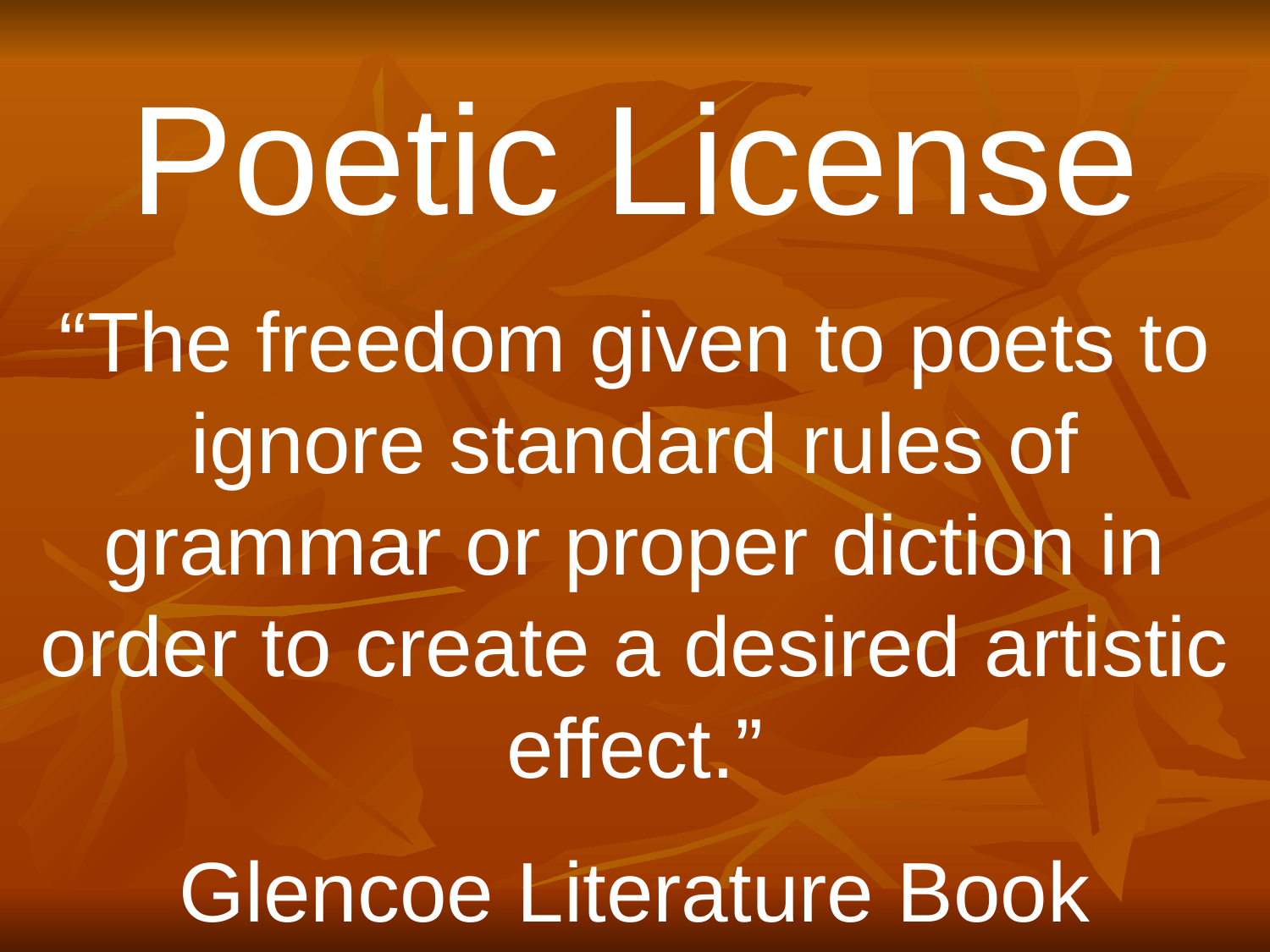

Poetic License
“The freedom given to poets to ignore standard rules of grammar or proper diction in order to create a desired artistic effect.”
Glencoe Literature Book